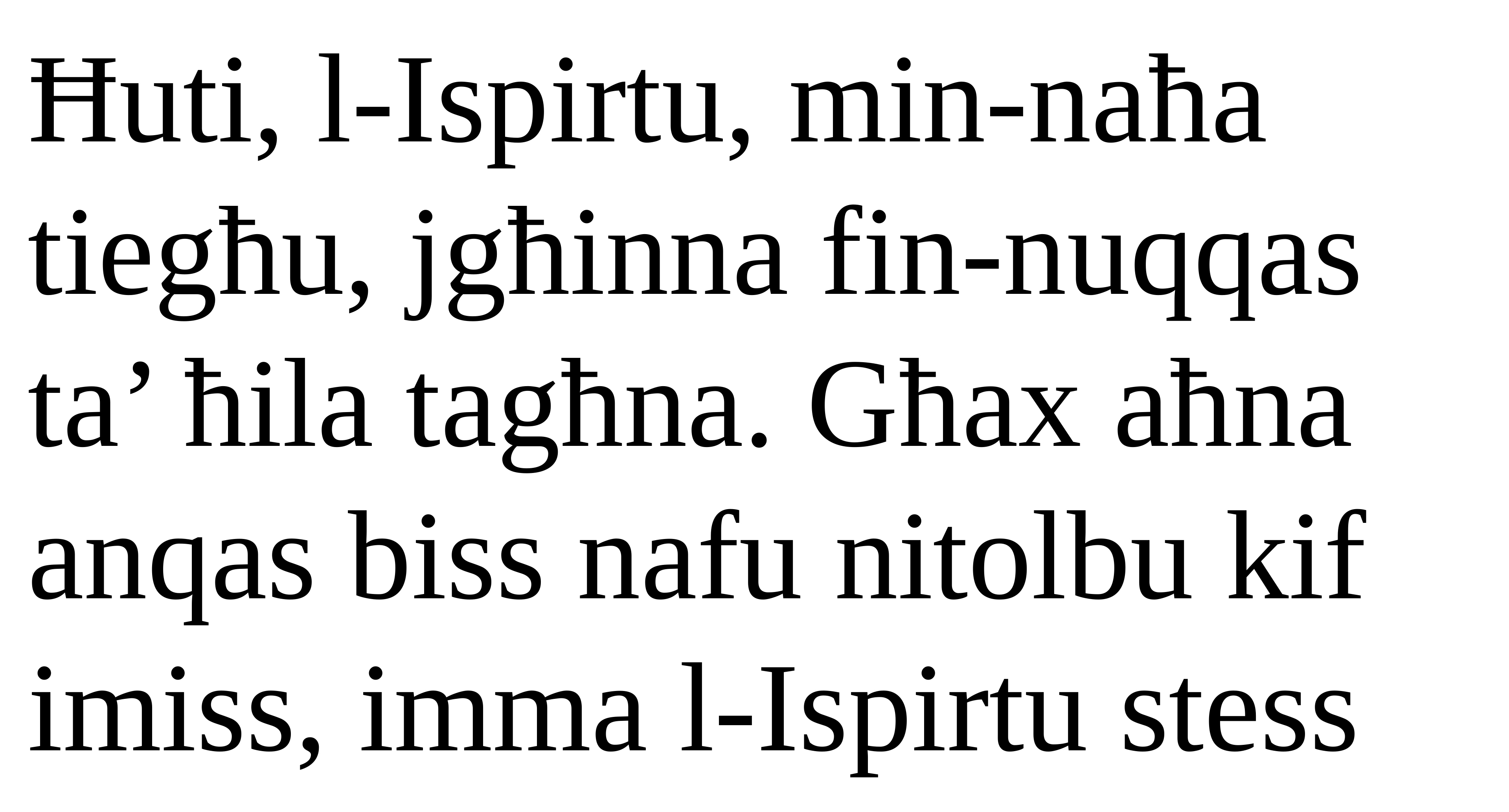

Ħuti, l-Ispirtu, min-naħa tiegħu, jgħinna fin-nuqqas ta’ ħila tagħna. Għax aħna anqas biss nafu nitolbu kif imiss, imma l-Ispirtu stess